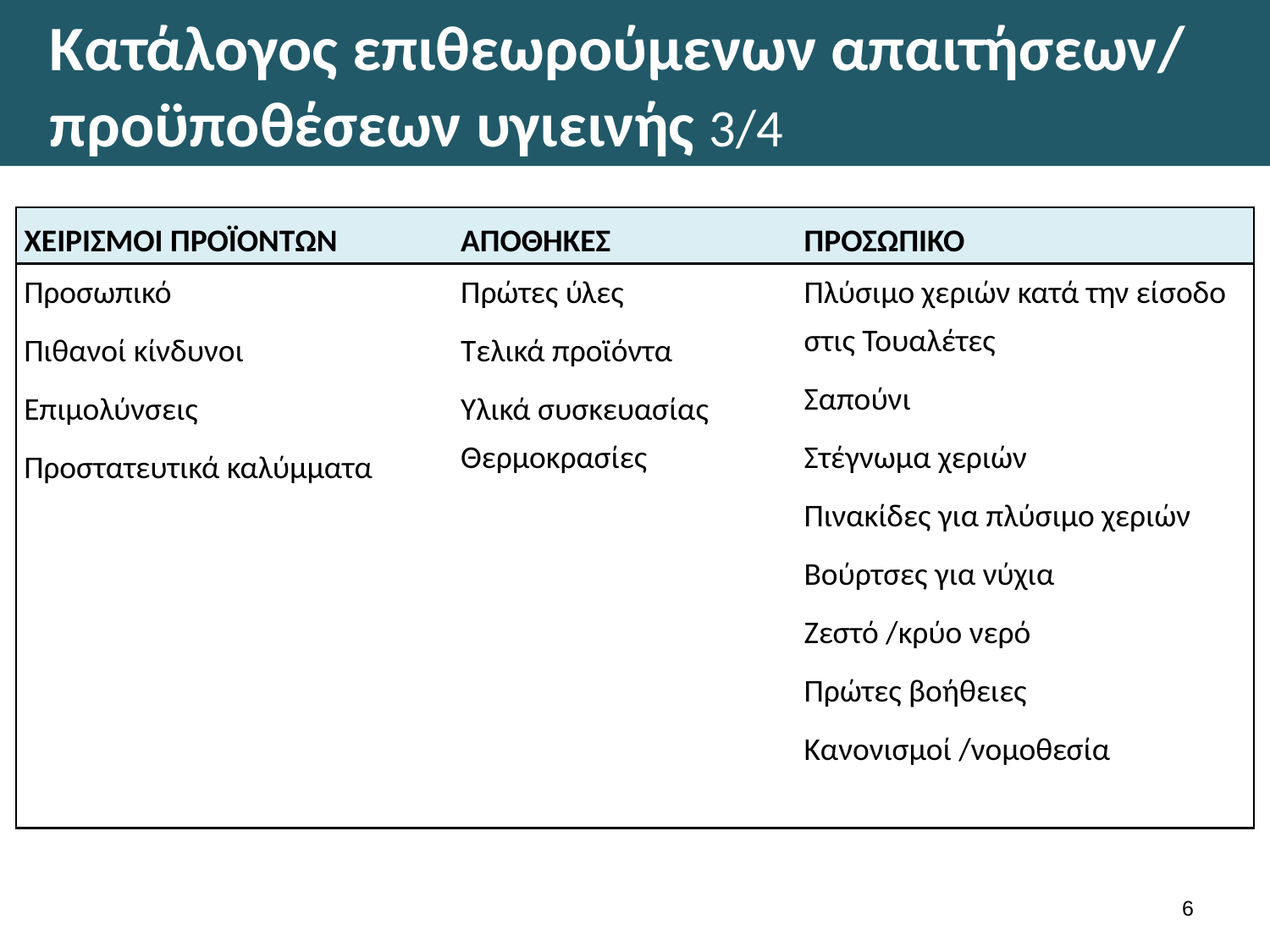

# Κατάλογος επιθεωρούμενων απαιτήσεων/ προϋποθέσεων υγιεινής 3/4
| ΧΕΙΡΙΣΜΟΙ ΠΡΟΪΟΝΤΩΝ | ΑΠΟΘΗΚΕΣ | ΠΡΟΣΩΠΙΚΟ |
| --- | --- | --- |
| Προσωπικό Πιθανοί κίνδυνοι Επιμολύνσεις Προστατευτικά καλύμματα | Πρώτες ύλες Τελικά προϊόντα Υλικά συσκευασίας Θερμοκρασίες | Πλύσιμο χεριών κατά την είσοδο στις Τουαλέτες Σαπούνι Στέγνωμα χεριών Πινακίδες για πλύσιμο χεριών Βούρτσες για νύχια Ζεστό /κρύο νερό Πρώτες βοήθειες Κανονισμοί /νομοθεσία |
6